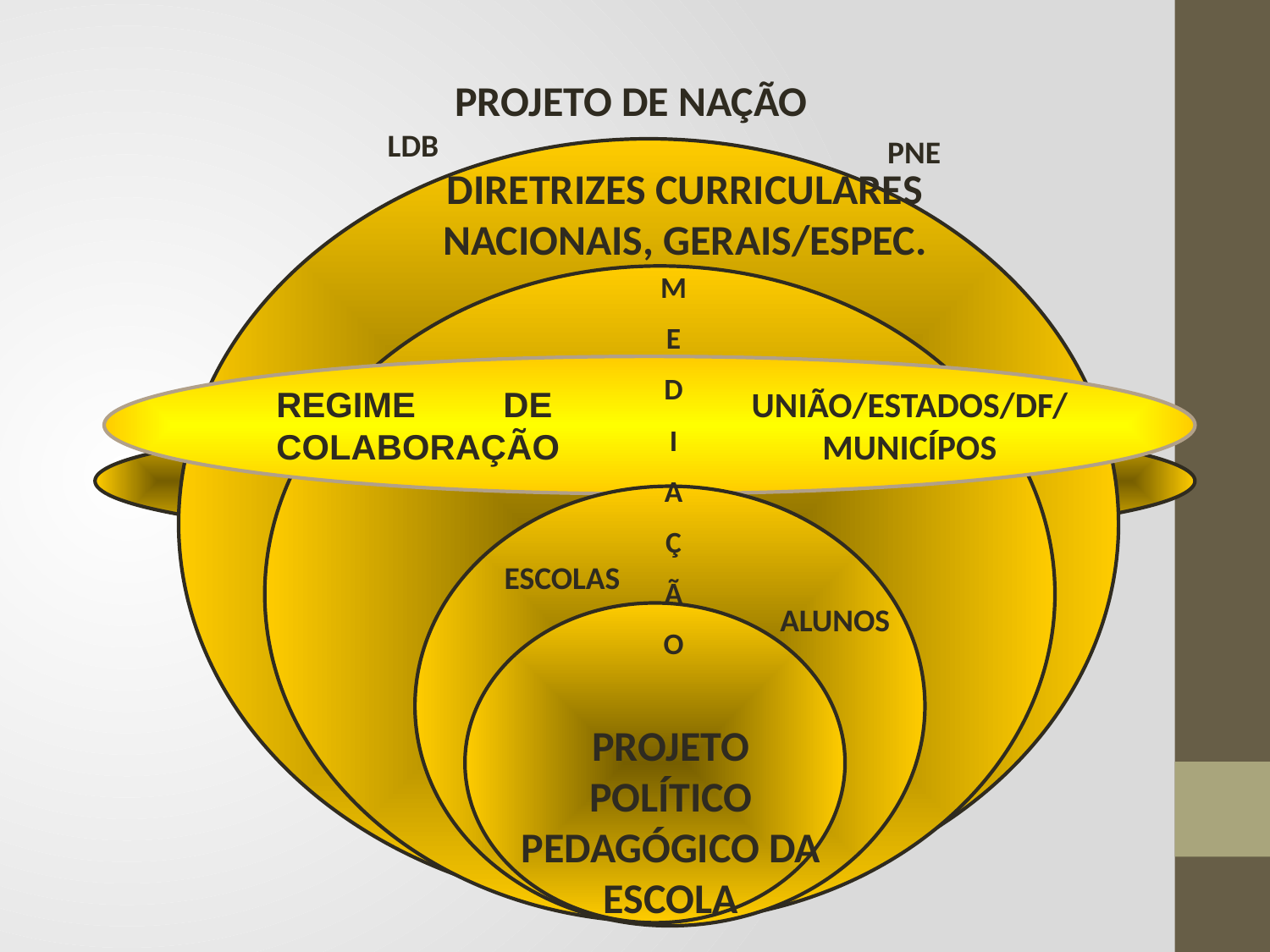

PROJETO DE NAÇÃO

           PROJETO DE NAÇÃO

LDB
PNE

DIRETRIZES CURRICULARES NACIONAIS, GERAIS/ESPEC.
M
E
D
I
A
Ç
Ã
O

REGIME         DE 	         COLABORAÇÃO
UNIÃO/ESTADOS/DF/MUNICÍPOS

ESCOLAS
ALUNOS

PROJETO POLÍTICO PEDAGÓGICO DA ESCOLA